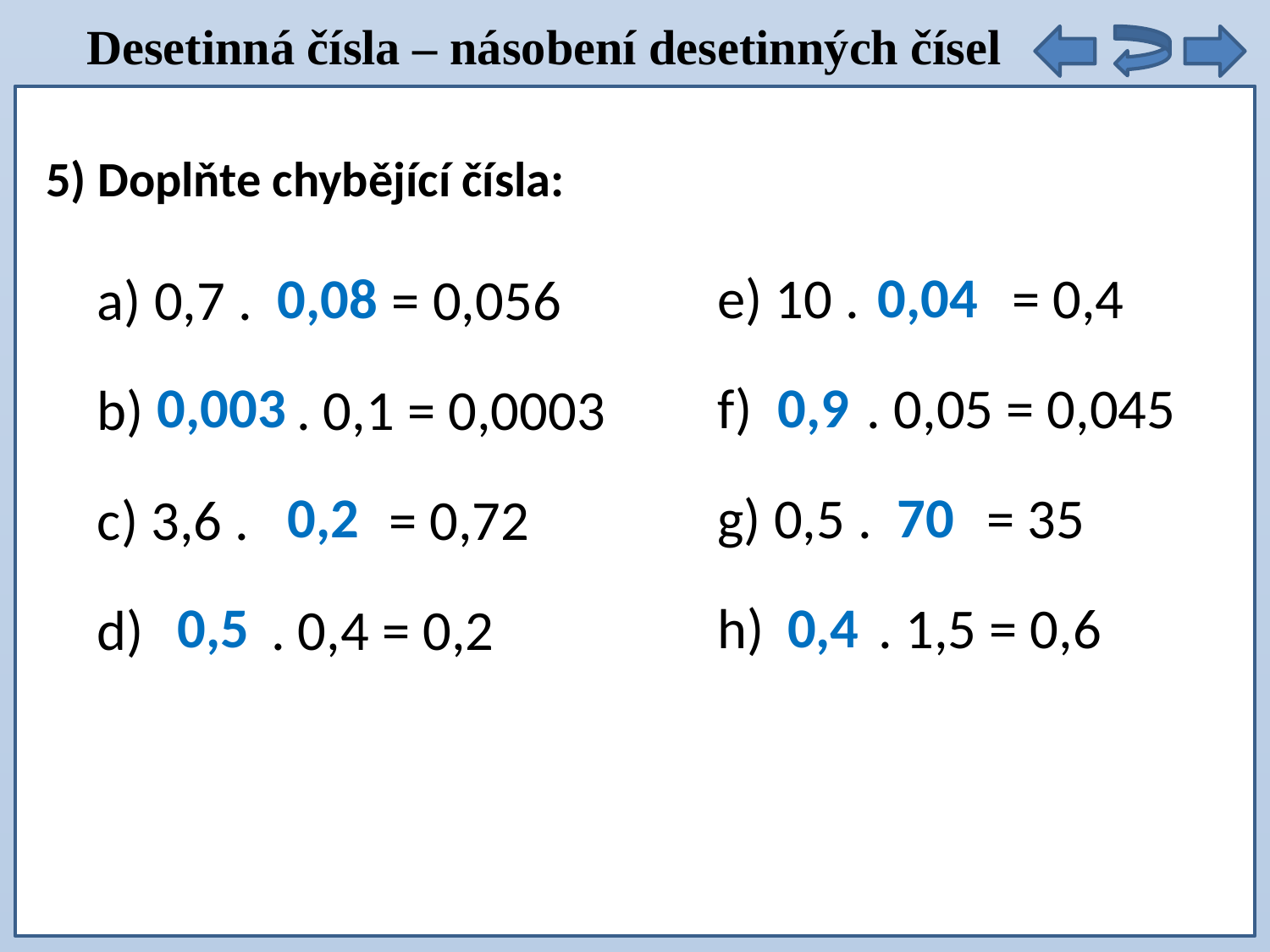

Desetinná čísla – násobení desetinných čísel

5) Doplňte chybějící čísla:
0,04
0,08
e) 10 .            = 0,4
f)         . 0,05 = 0,045
g) 0,5 .         = 35
h)         . 1,5 = 0,6
a) 0,7 .           = 0,056
b)            . 0,1 = 0,0003
c) 3,6 .           = 0,72
d)          . 0,4 = 0,2
0,003
0,9
0,2
70
0,5
0,4